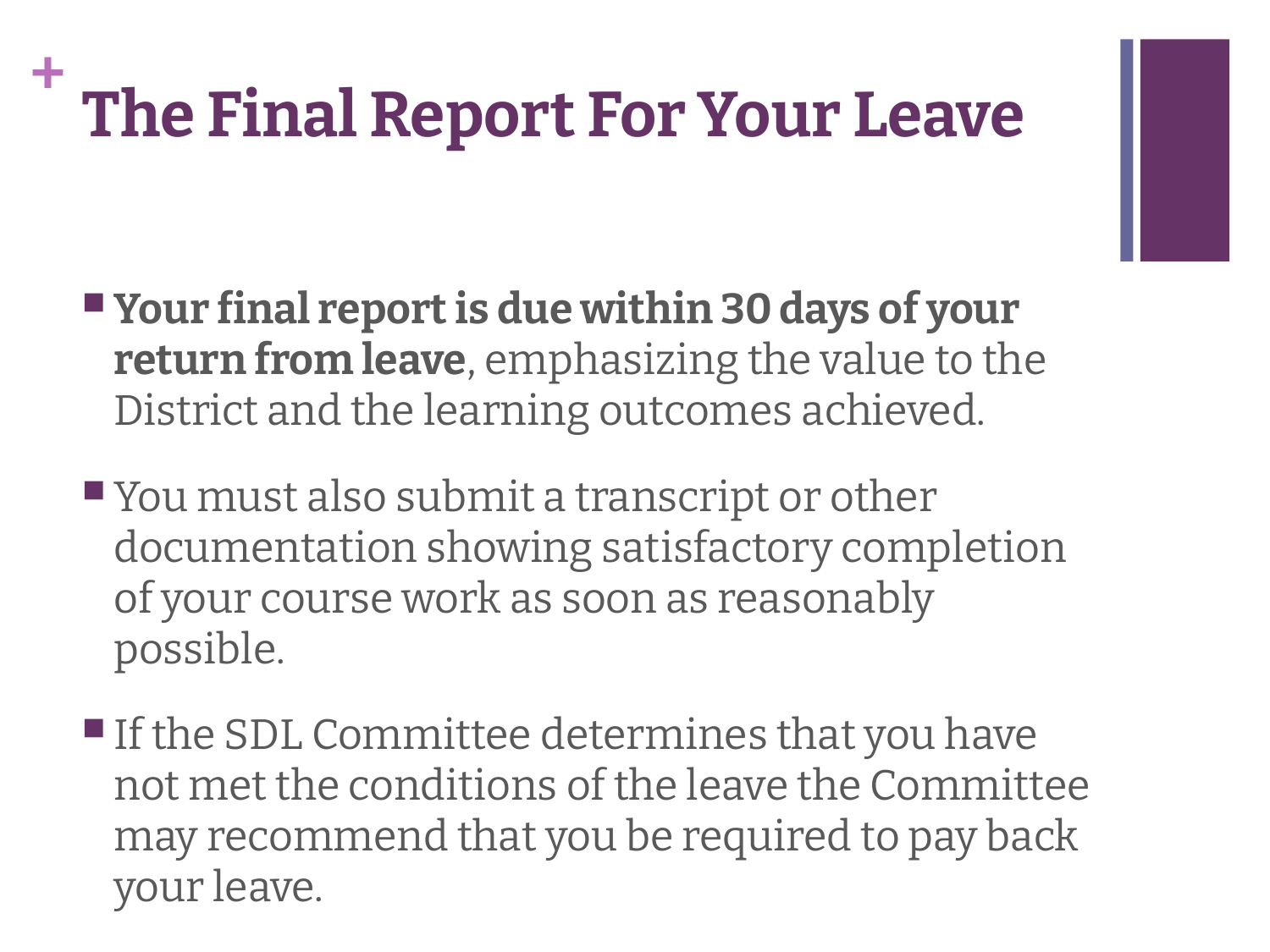

# The Final Report For Your Leave
Your final report is due within 30 days of your return from leave, emphasizing the value to the District and the learning outcomes achieved.
You must also submit a transcript or other documentation showing satisfactory completion of your course work as soon as reasonably possible.
If the SDL Committee determines that you have not met the conditions of the leave the Committee may recommend that you be required to pay back your leave.